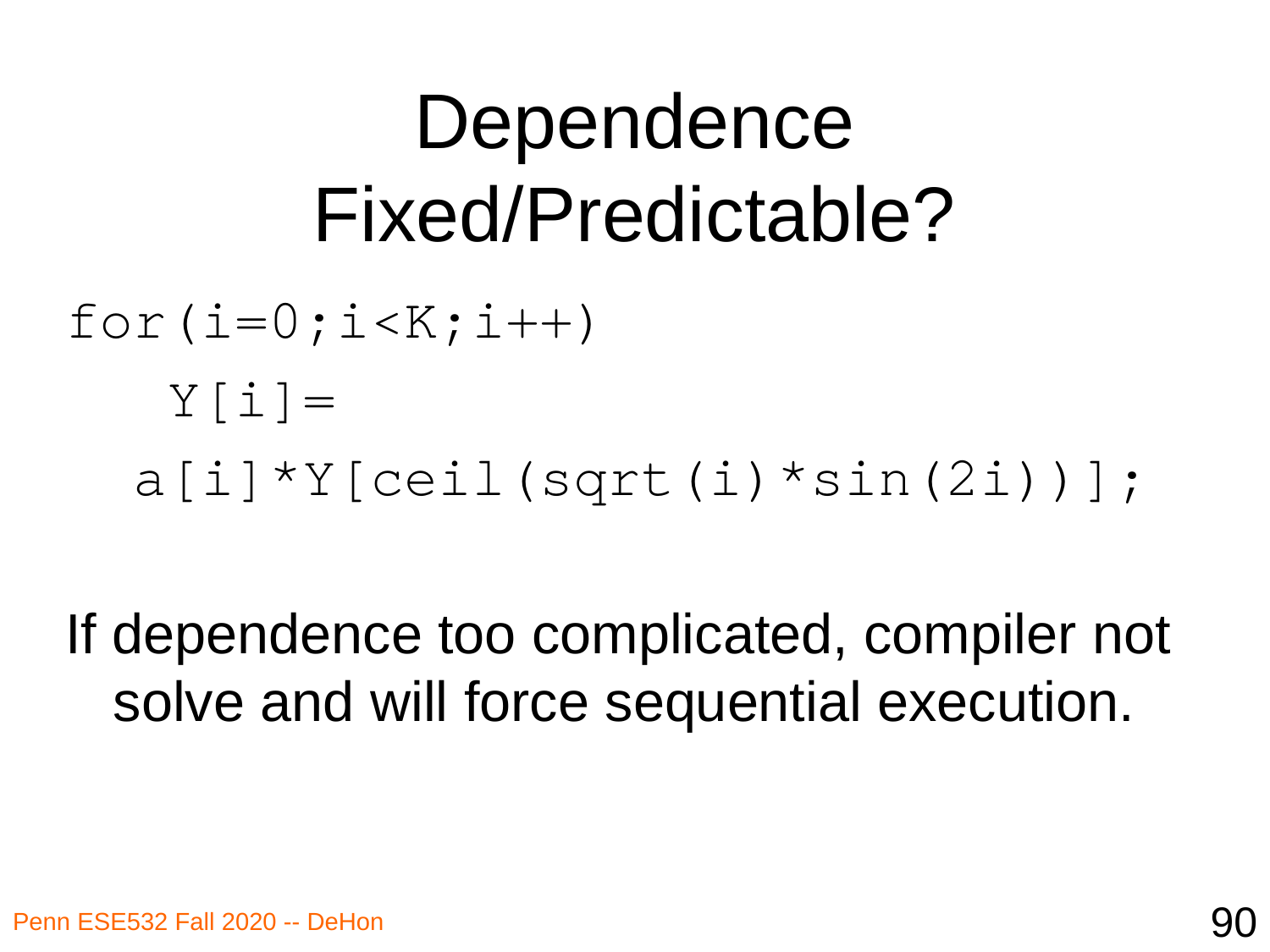

# Dependence Fixed/Predictable?
for(i=0;i<K;i++)
   Y[i]=
  a[i]*Y[ceil(sqrt(i)*sin(2i))];

If dependence too complicated, compiler not solve and will force sequential execution.
90
Penn ESE532 Fall 2020 -- DeHon